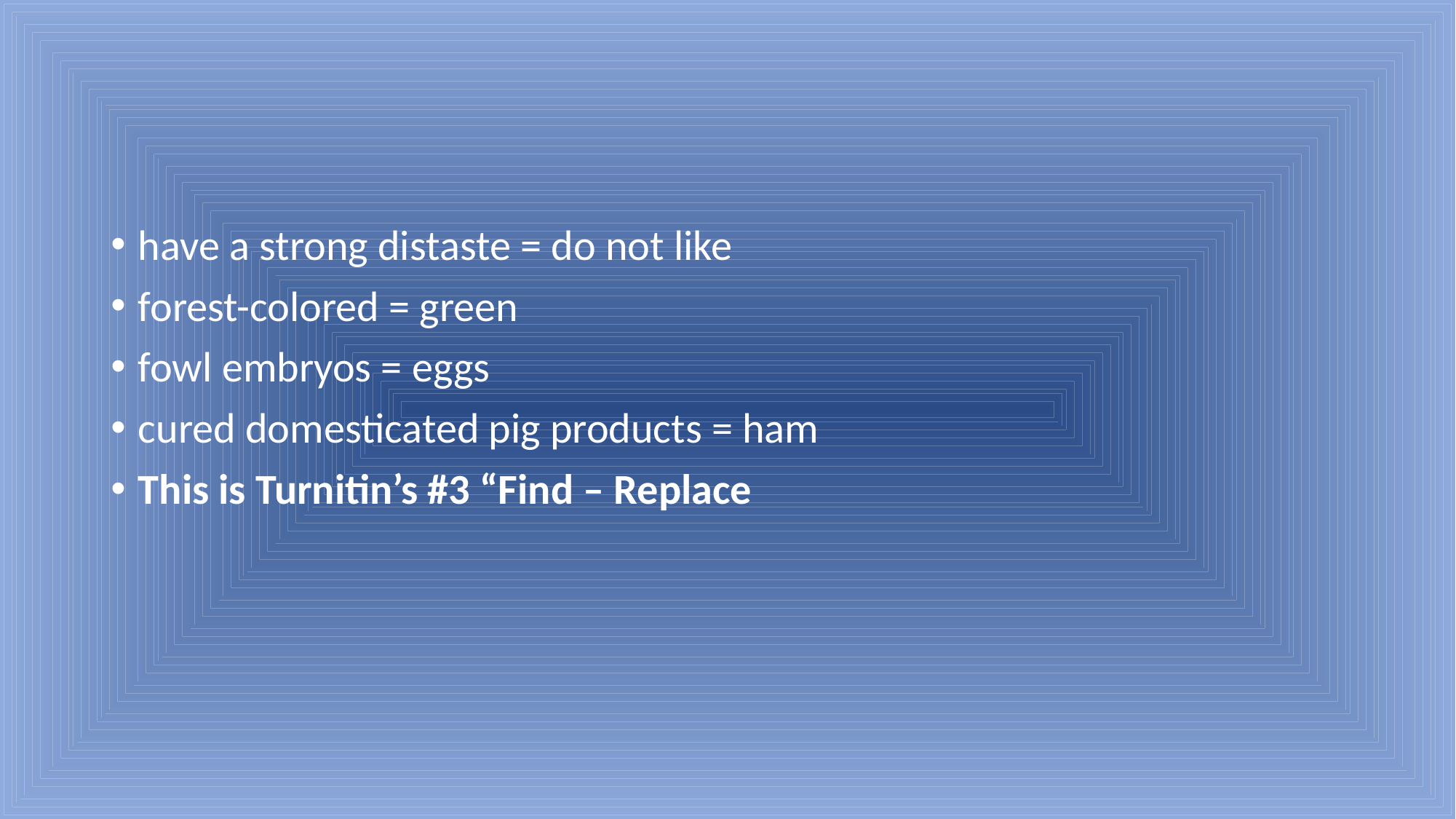

#
have a strong distaste = do not like
forest-colored = green
fowl embryos = eggs
cured domesticated pig products = ham
This is Turnitin’s #3 “Find – Replace